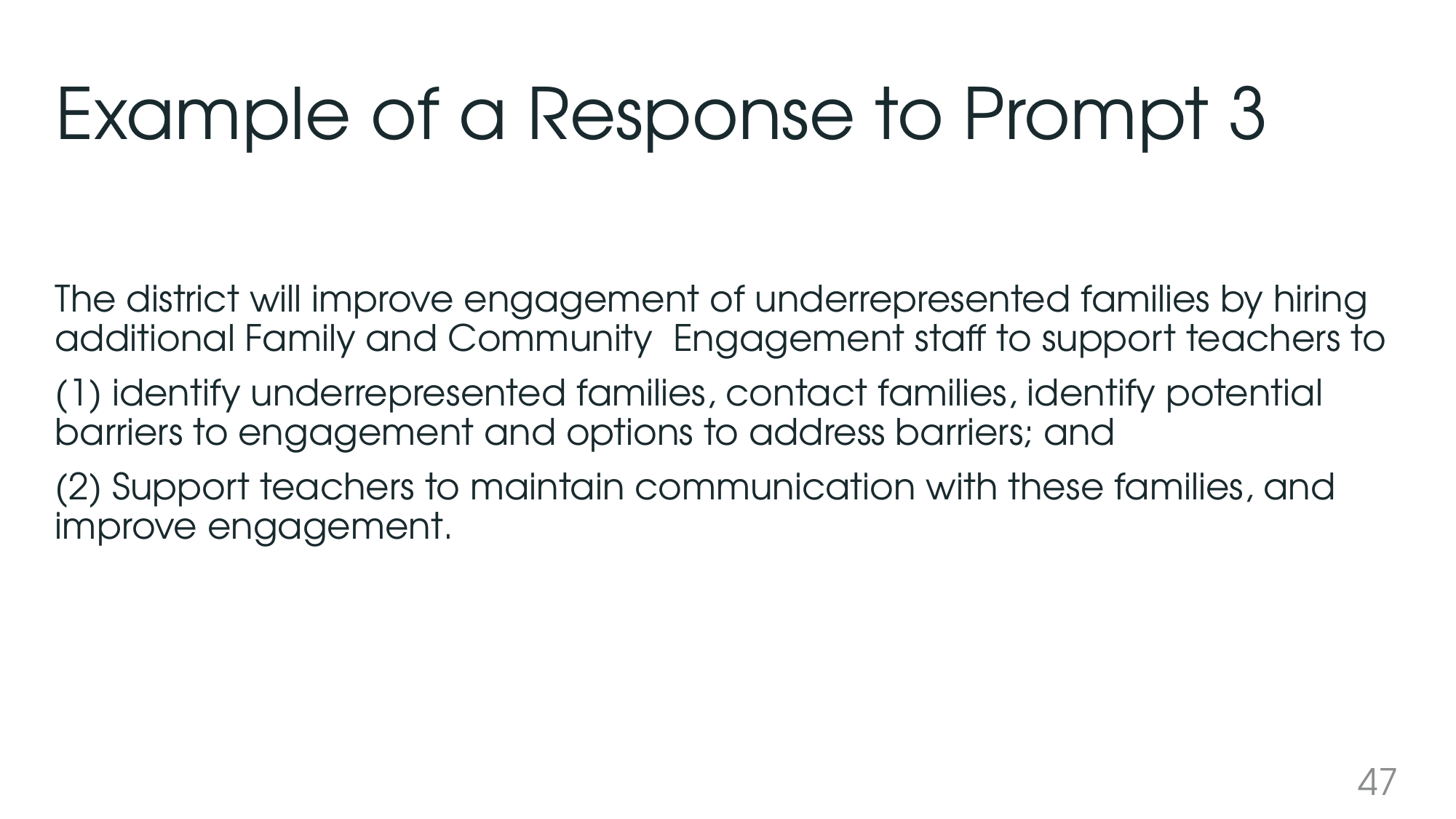

# Example of a Response to Prompt 3
The district will improve engagement of underrepresented families by hiring additional Family and Community  Engagement staff to support teachers to
(1) identify underrepresented families, contact families, identify potential barriers to engagement and options to address barriers; and
(2) Support teachers to maintain communication with these families, and improve engagement.

47